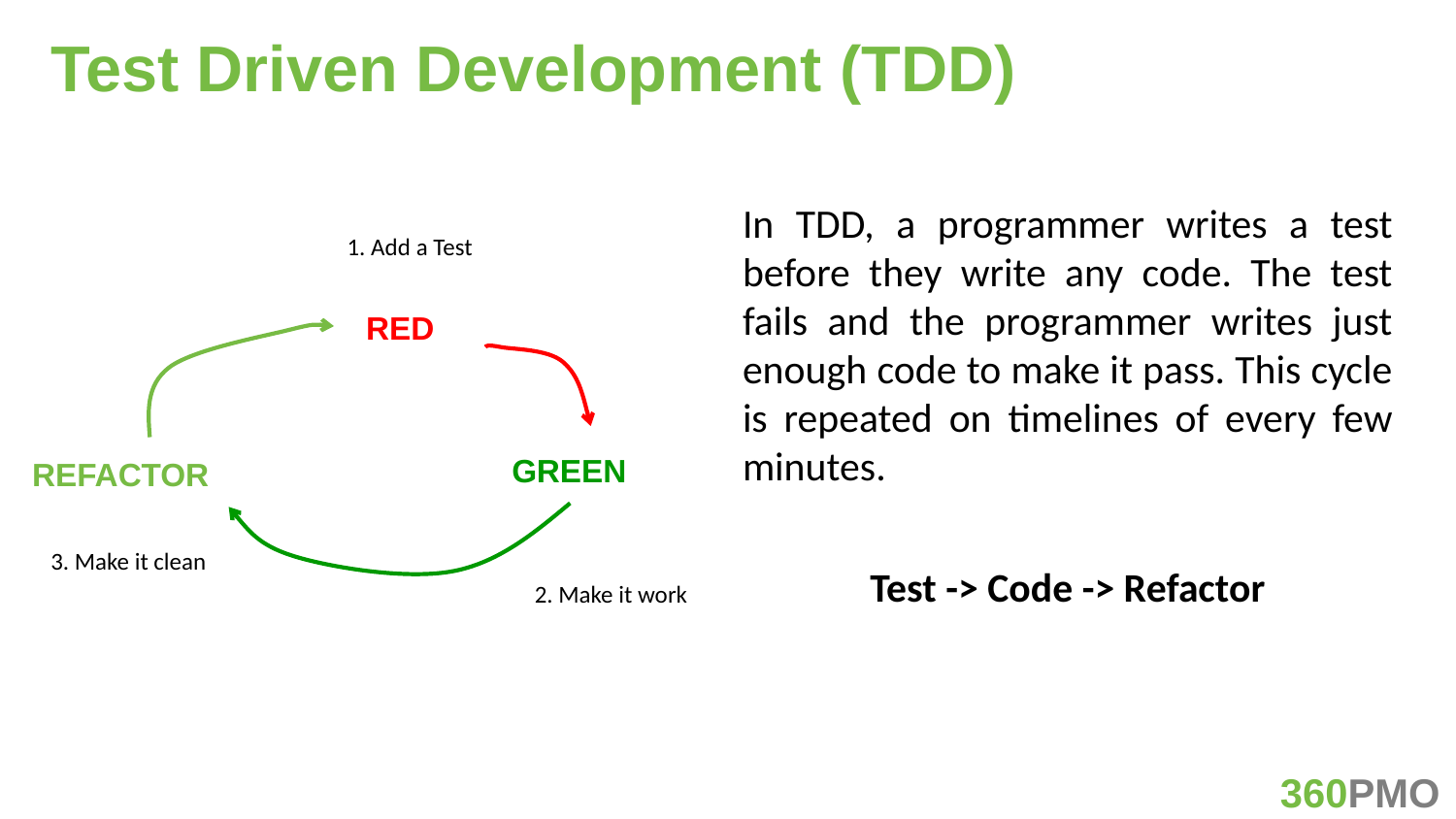

# Test Driven Development (TDD)

In TDD, a programmer writes a test before they write any code. The test fails and the programmer writes just enough code to make it pass. This cycle is repeated on timelines of every few minutes.

Test -> Code -> Refactor
1. Add a Test
RED

GREEN
REFACTOR

3. Make it clean
2. Make it work